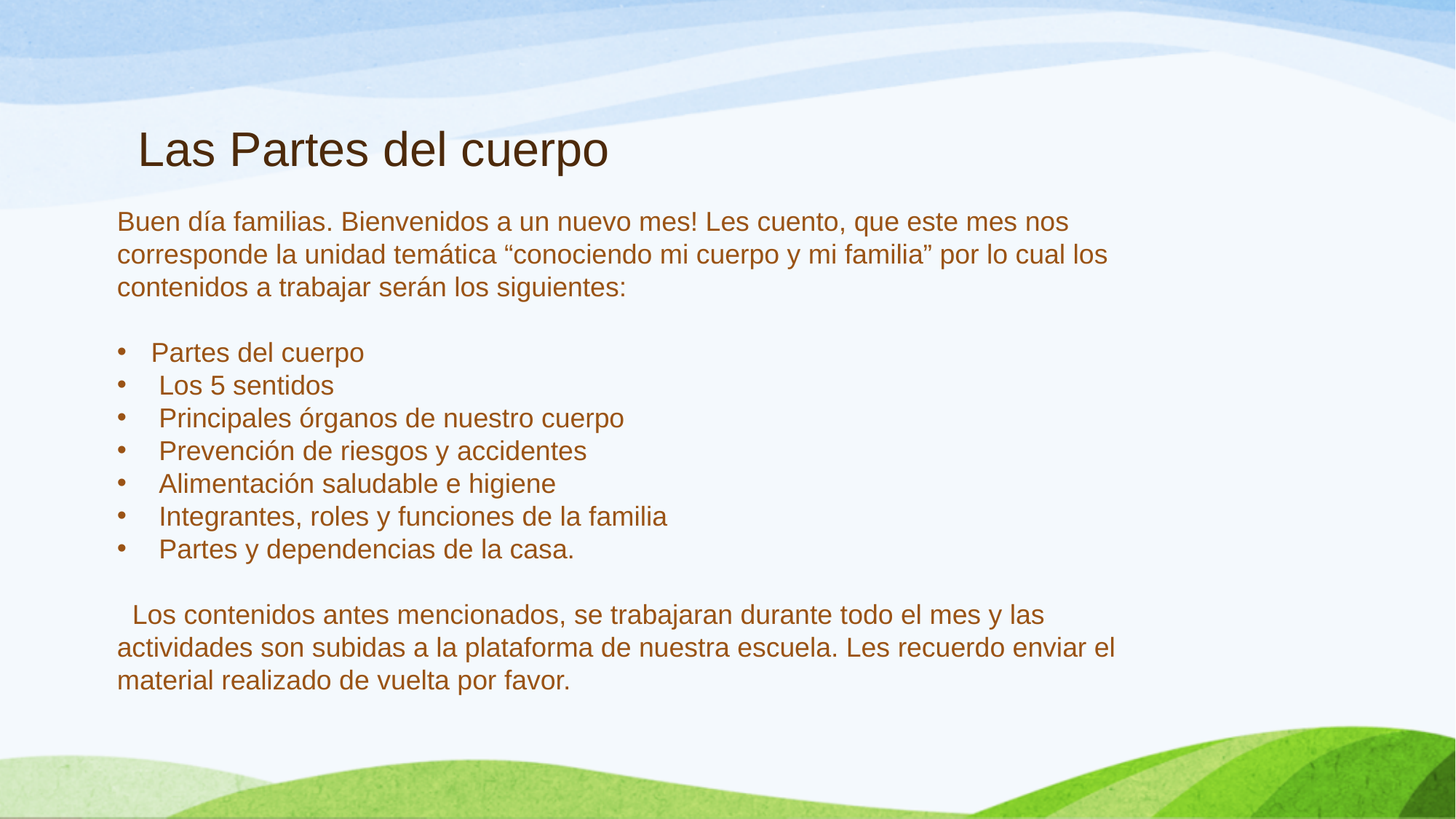

# Las Partes del cuerpo
Buen día familias. Bienvenidos a un nuevo mes! Les cuento, que este mes nos corresponde la unidad temática “conociendo mi cuerpo y mi familia” por lo cual los contenidos a trabajar serán los siguientes:

Partes del cuerpo
 Los 5 sentidos
 Principales órganos de nuestro cuerpo
 Prevención de riesgos y accidentes
 Alimentación saludable e higiene
 Integrantes, roles y funciones de la familia
 Partes y dependencias de la casa.

  Los contenidos antes mencionados, se trabajaran durante todo el mes y las actividades son subidas a la plataforma de nuestra escuela. Les recuerdo enviar el material realizado de vuelta por favor.